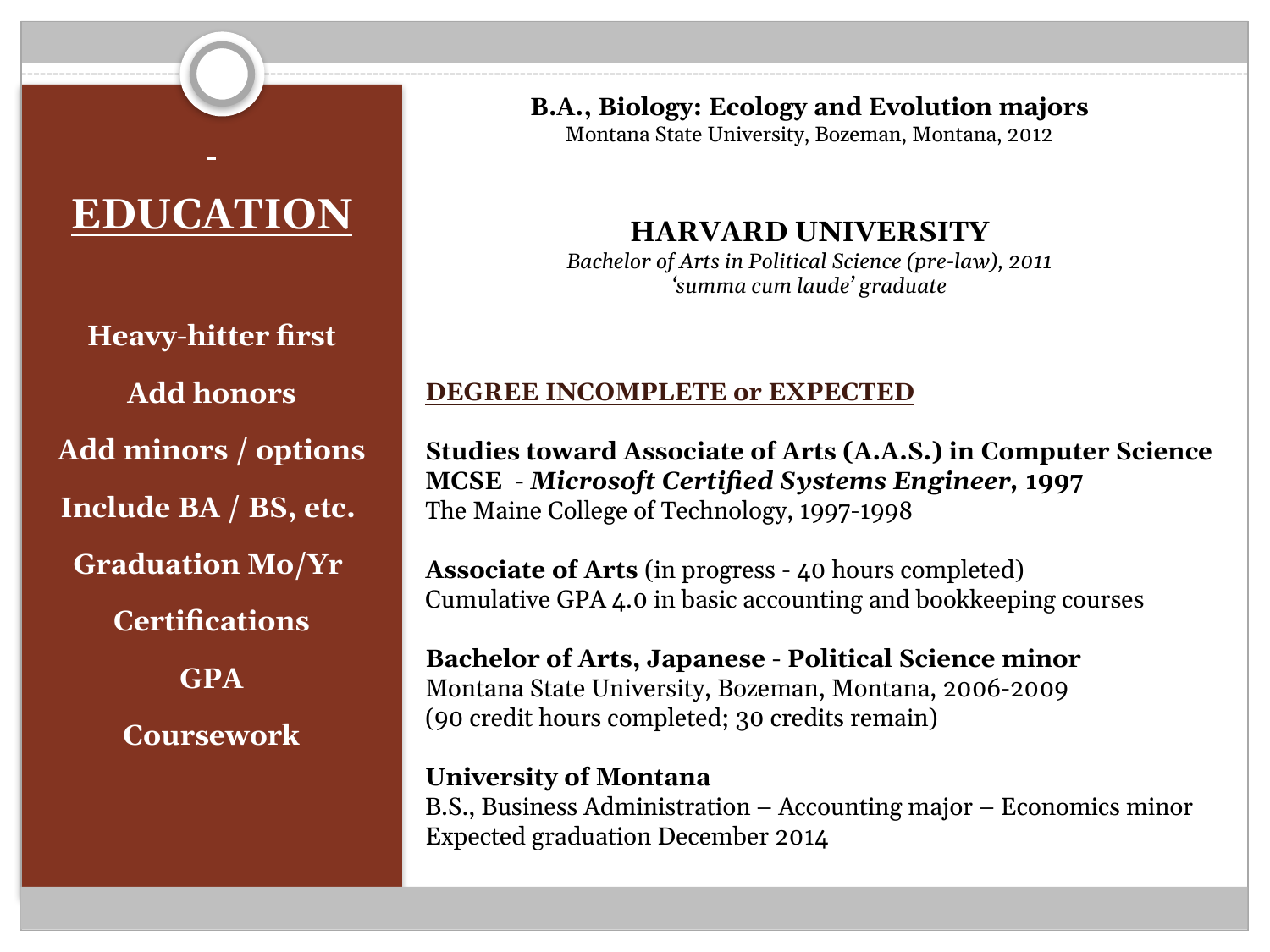

B.A., Biology: Ecology and Evolution majors
Montana State University, Bozeman, Montana, 2012

HARVARD UNIVERSITY
Bachelor of Arts in Political Science (pre-law), 2011
‘summa cum laude’ graduate

Education

Heavy-hitter first
Add honors
Add minors / options
Include BA / BS, etc.
Graduation Mo/Yr
Certifications
GPA
Coursework
# DEGREE INCOMPLETE or EXPECTED Studies toward Associate of Arts (A.A.S.) in Computer Science MCSE  - Microsoft Certified Systems Engineer, 1997 The Maine College of Technology, 1997-1998 Associate of Arts (in progress - 40 hours completed) Cumulative GPA 4.0 in basic accounting and bookkeeping courses Bachelor of Arts, Japanese - Political Science minor Montana State University, Bozeman, Montana, 2006-2009 (90 credit hours completed; 30 credits remain) University of Montana B.S., Business Administration – Accounting major – Economics minor Expected graduation December 2014